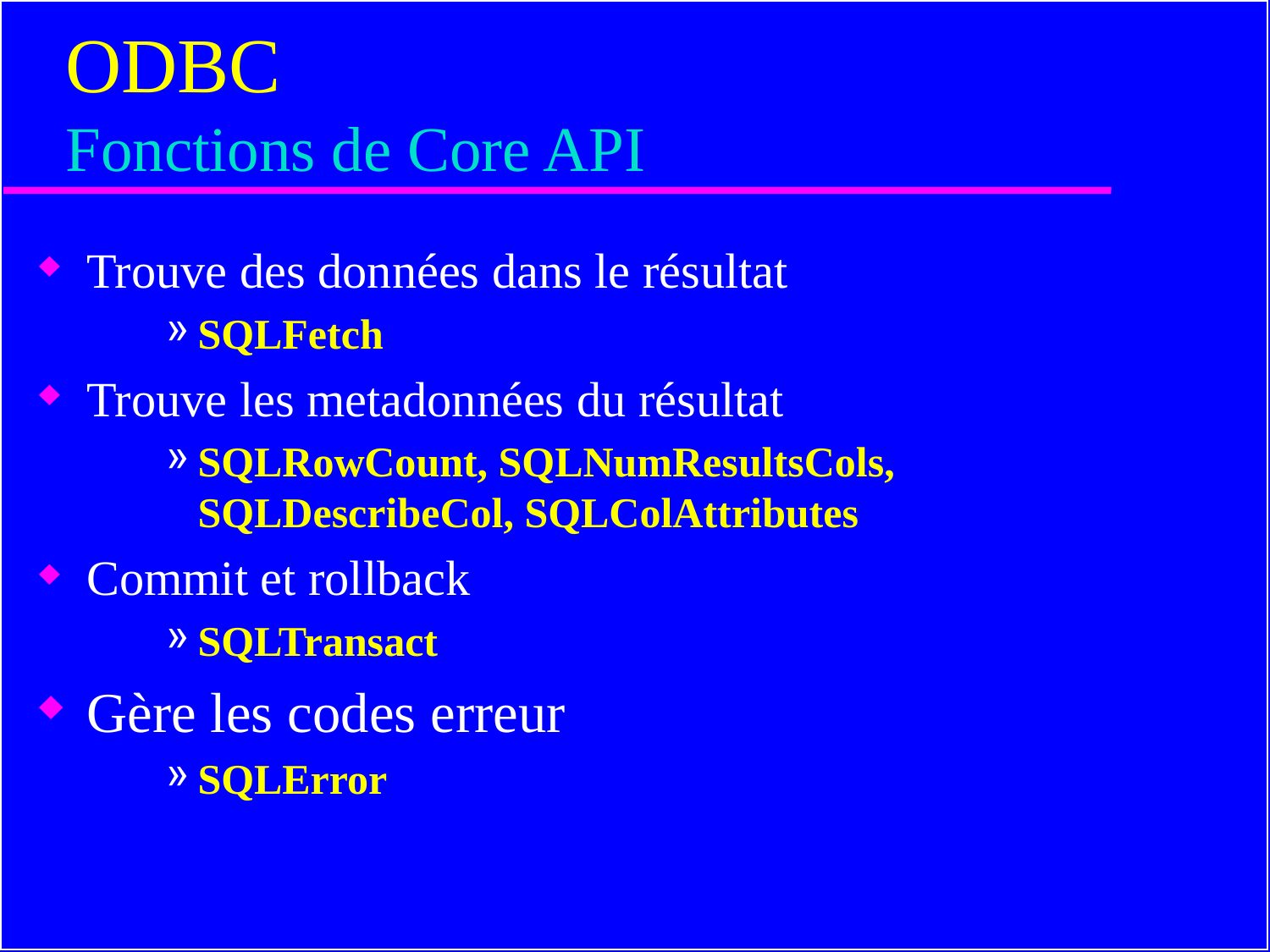

# ODBC Fonctions de Core API
Trouve des données dans le résultat
SQLFetch
Trouve les metadonnées du résultat
SQLRowCount, SQLNumResultsCols, SQLDescribeCol, SQLColAttributes
Commit et rollback
SQLTransact
Gère les codes erreur
SQLError